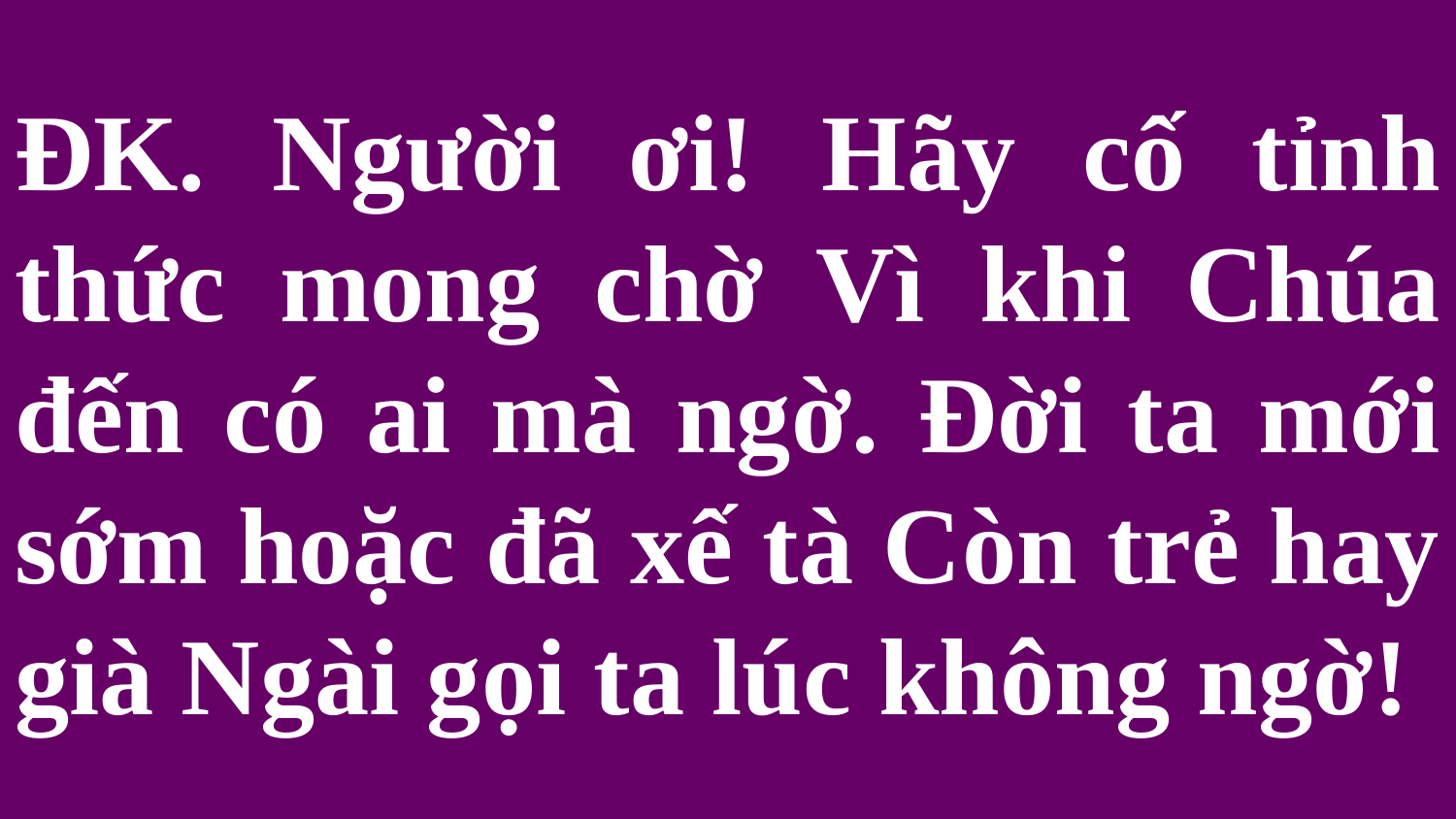

# ĐK. Người ơi! Hãy cố tỉnh thức mong chờ Vì khi Chúa đến có ai mà ngờ. Đời ta mới sớm hoặc đã xế tà Còn trẻ hay già Ngài gọi ta lúc không ngờ!